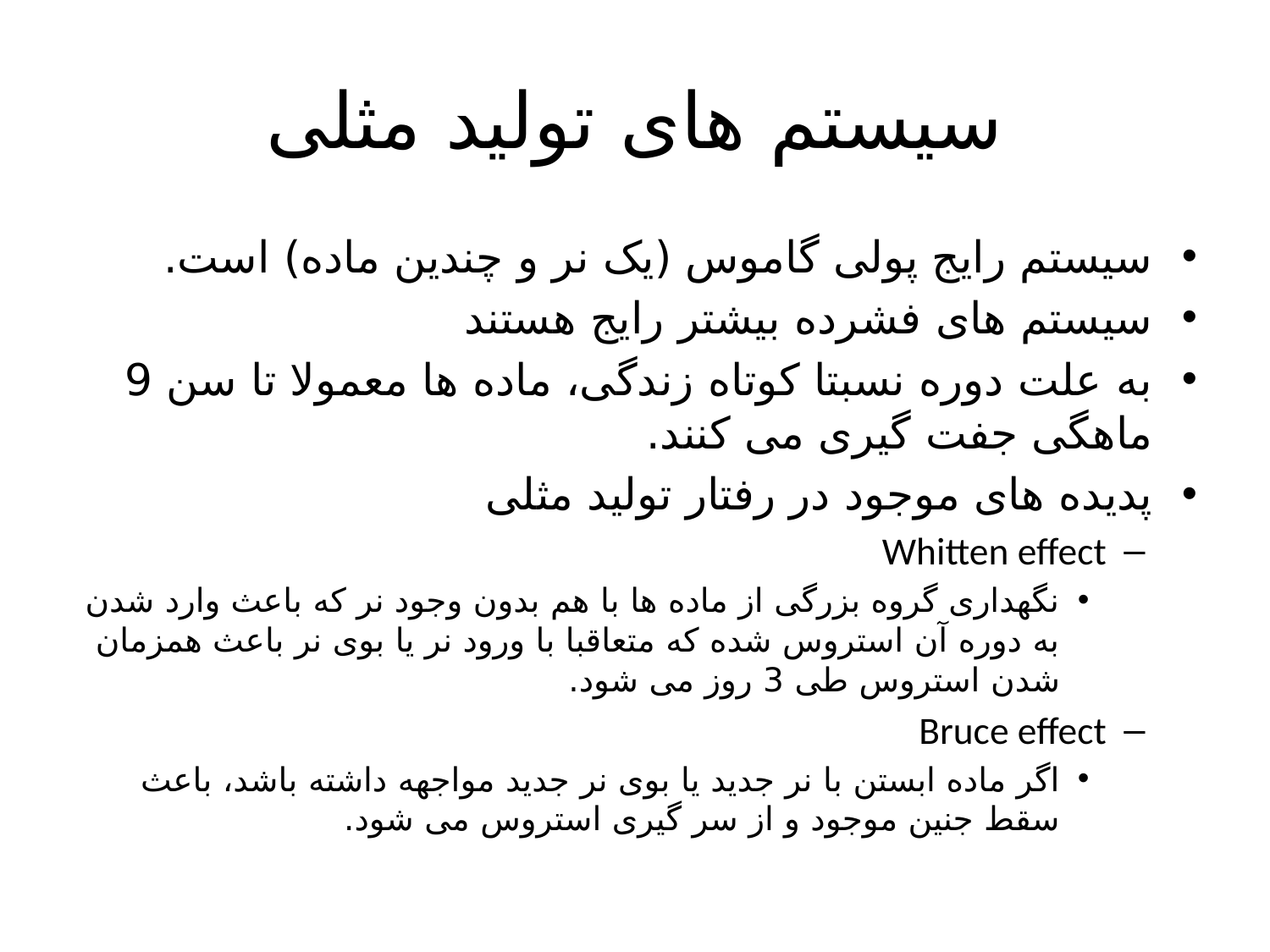

# سیستم های تولید مثلی
سیستم رایج پولی گاموس (یک نر و چندین ماده) است.
سیستم های فشرده بیشتر رایج هستند
به علت دوره نسبتا کوتاه زندگی، ماده ها معمولا تا سن 9 ماهگی جفت گیری می کنند.
پدیده های موجود در رفتار تولید مثلی
Whitten effect
نگهداری گروه بزرگی از ماده ها با هم بدون وجود نر که باعث وارد شدن به دوره آن استروس شده که متعاقبا با ورود نر یا بوی نر باعث همزمان شدن استروس طی 3 روز می شود.
Bruce effect
اگر ماده ابستن با نر جدید یا بوی نر جدید مواجهه داشته باشد، باعث سقط جنین موجود و از سر گیری استروس می شود.